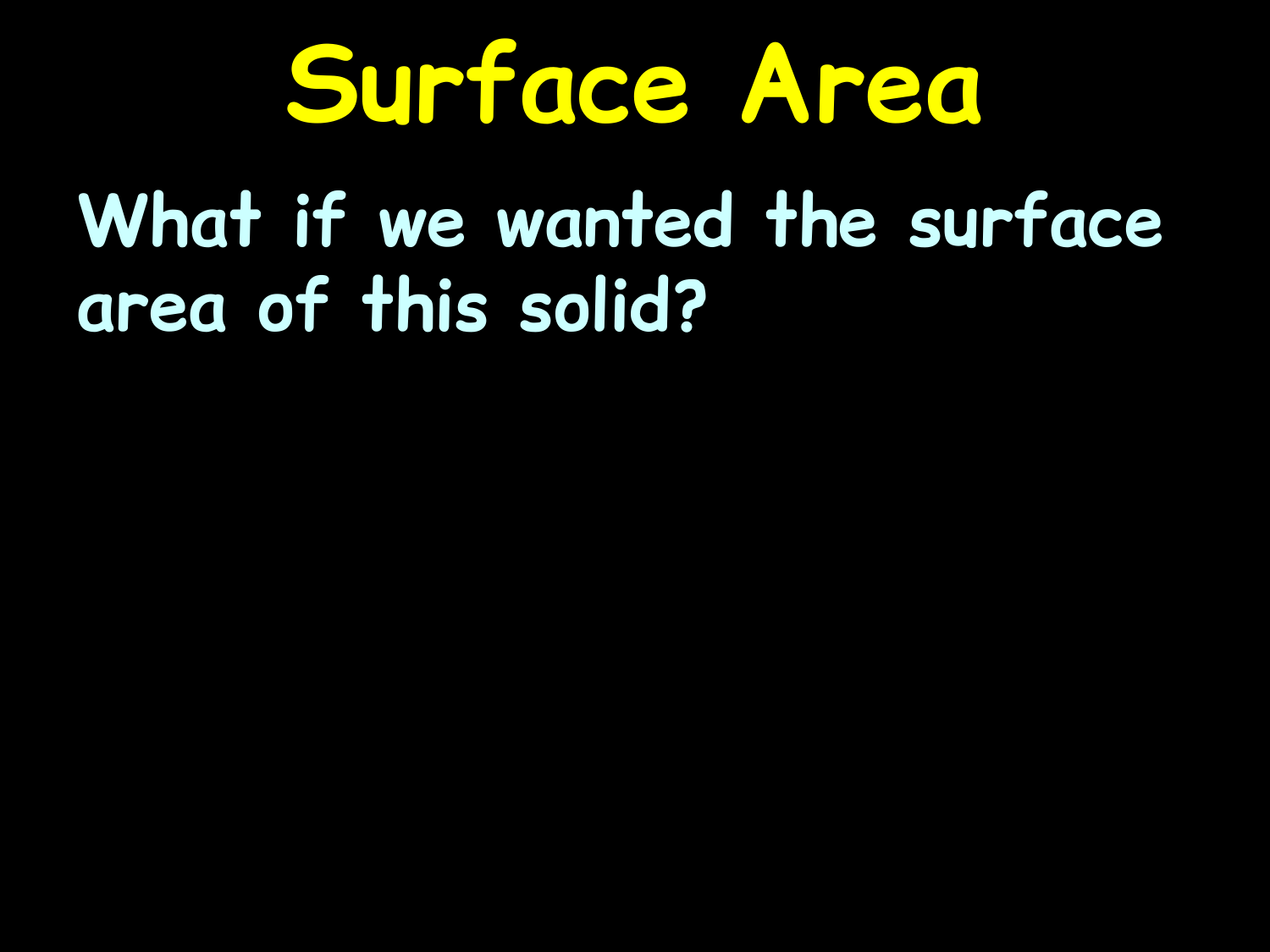

# Surface Area
What if we wanted the surface area of this solid?